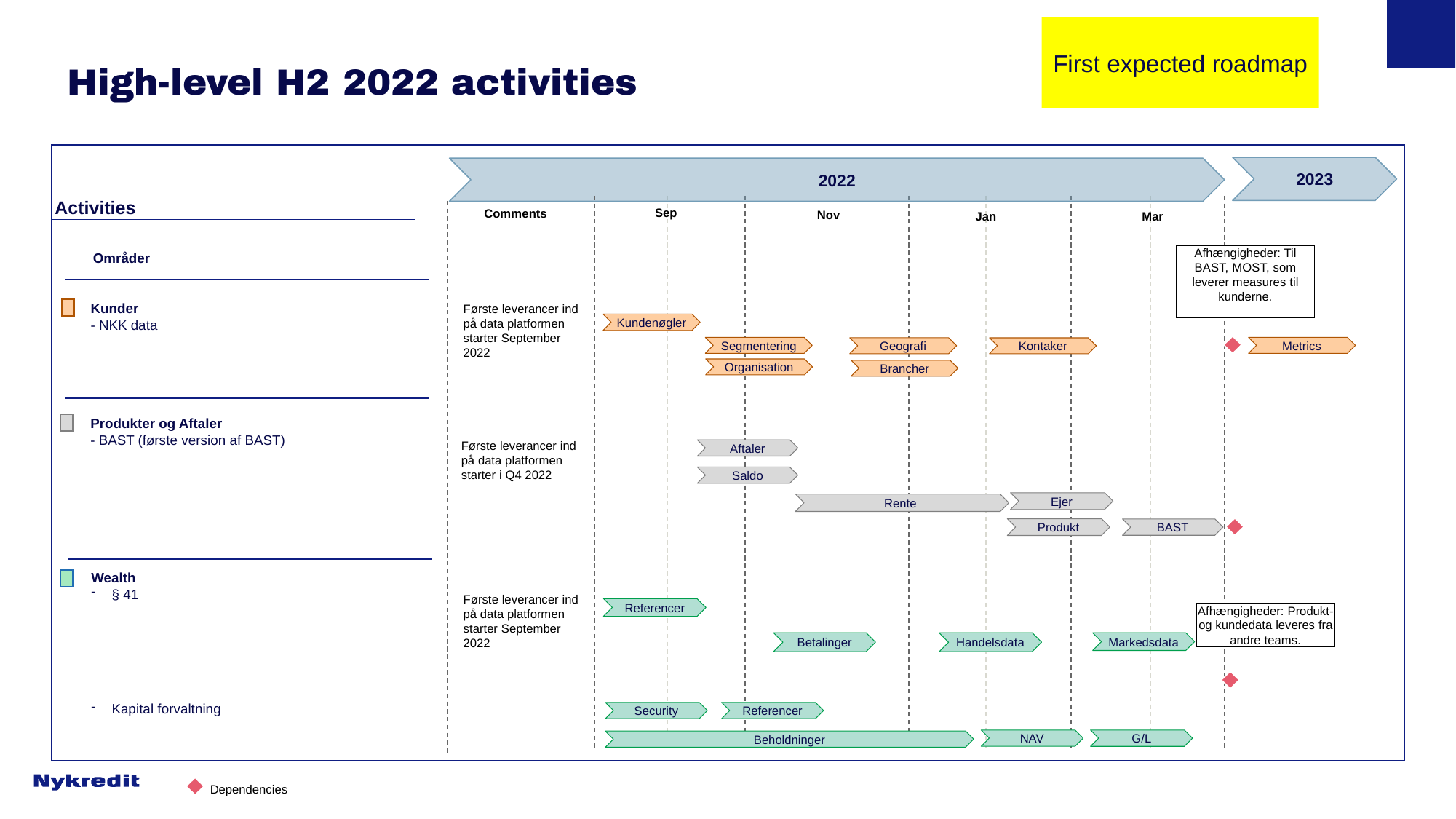

First expected roadmap
# High-level H2 2022 activities

2023
2022
Activities
Sep
Comments
Nov
Jan
Mar
Områder
Afhængigheder: Til BAST, MOST, som leverer measures til kunderne.

Kunder
- NKK data

Første leverancer ind på data platformen starter September 2022
Kundenøgler

Segmentering
Metrics
Geografi
Kontaker
Organisation
Brancher
Produkter og Aftaler
- BAST (første version af BAST)

Første leverancer ind på data platformen starter i Q4 2022
Aftaler
Saldo
Ejer
Rente

Produkt
BAST
Wealth
§ 41

Kapital forvaltning

Første leverancer ind på data platformen starter September 2022
Referencer
Afhængigheder: Produkt- og kundedata leveres fra andre teams.
Betalinger
Handelsdata
Markedsdata

Security
Referencer
NAV
G/L
Beholdninger

Dependencies